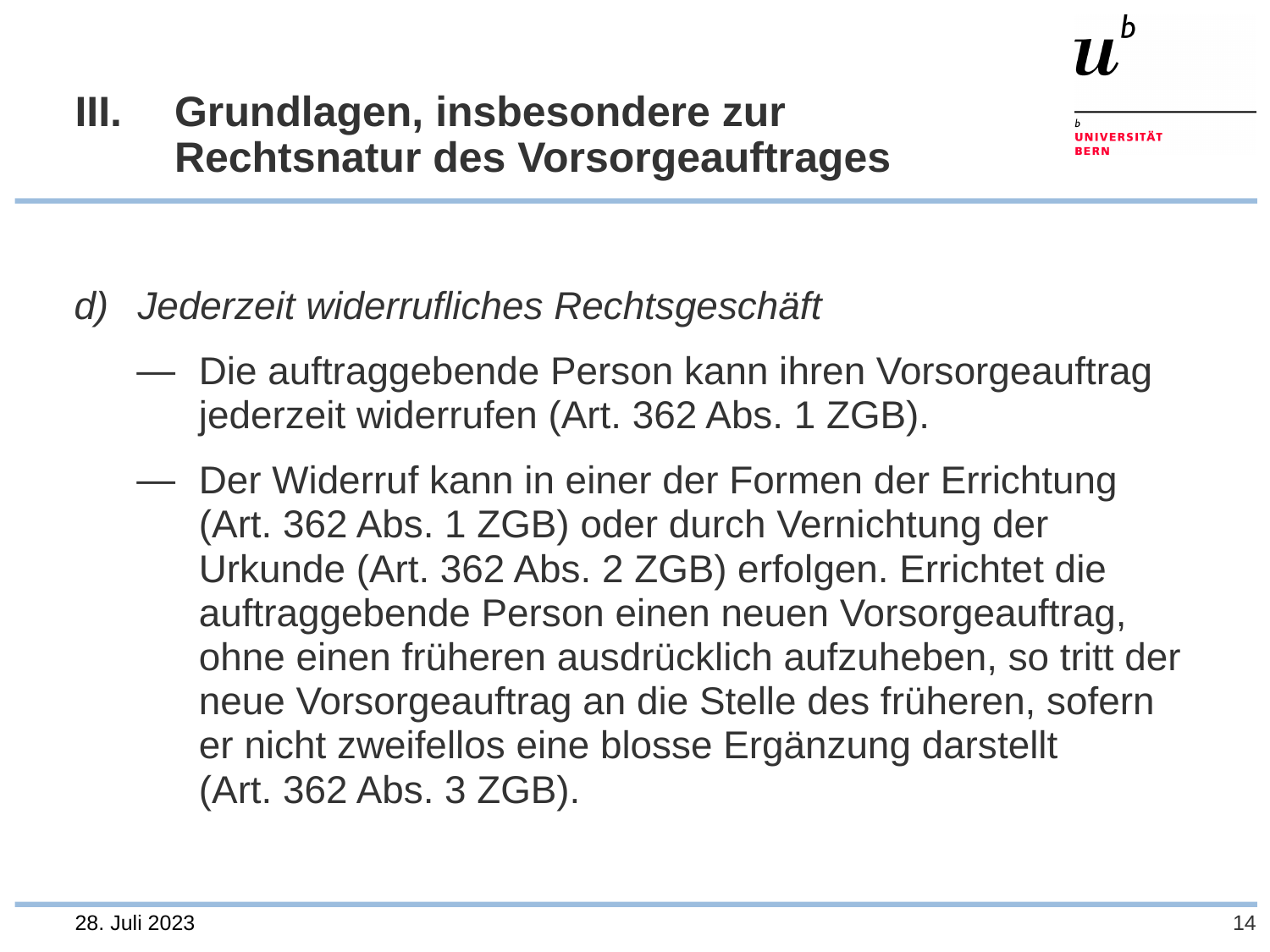

# III. 	Grundlagen, insbesondere zur Rechtsnatur des Vorsorgeauftrages

Jederzeit widerrufliches Rechtsgeschäft
Die auftraggebende Person kann ihren Vorsorgeauftrag jederzeit widerrufen (Art. 362 Abs. 1 ZGB).
Der Widerruf kann in einer der Formen der Errichtung (Art. 362 Abs. 1 ZGB) oder durch Vernichtung der Urkunde (Art. 362 Abs. 2 ZGB) erfolgen. Errichtet die auftraggebende Person einen neuen Vorsorgeauftrag, ohne einen früheren ausdrücklich aufzuheben, so tritt der neue Vorsorgeauftrag an die Stelle des früheren, sofern er nicht zweifellos eine blosse Ergänzung darstellt
(Art. 362 Abs. 3 ZGB).

28. Juli 2023
14